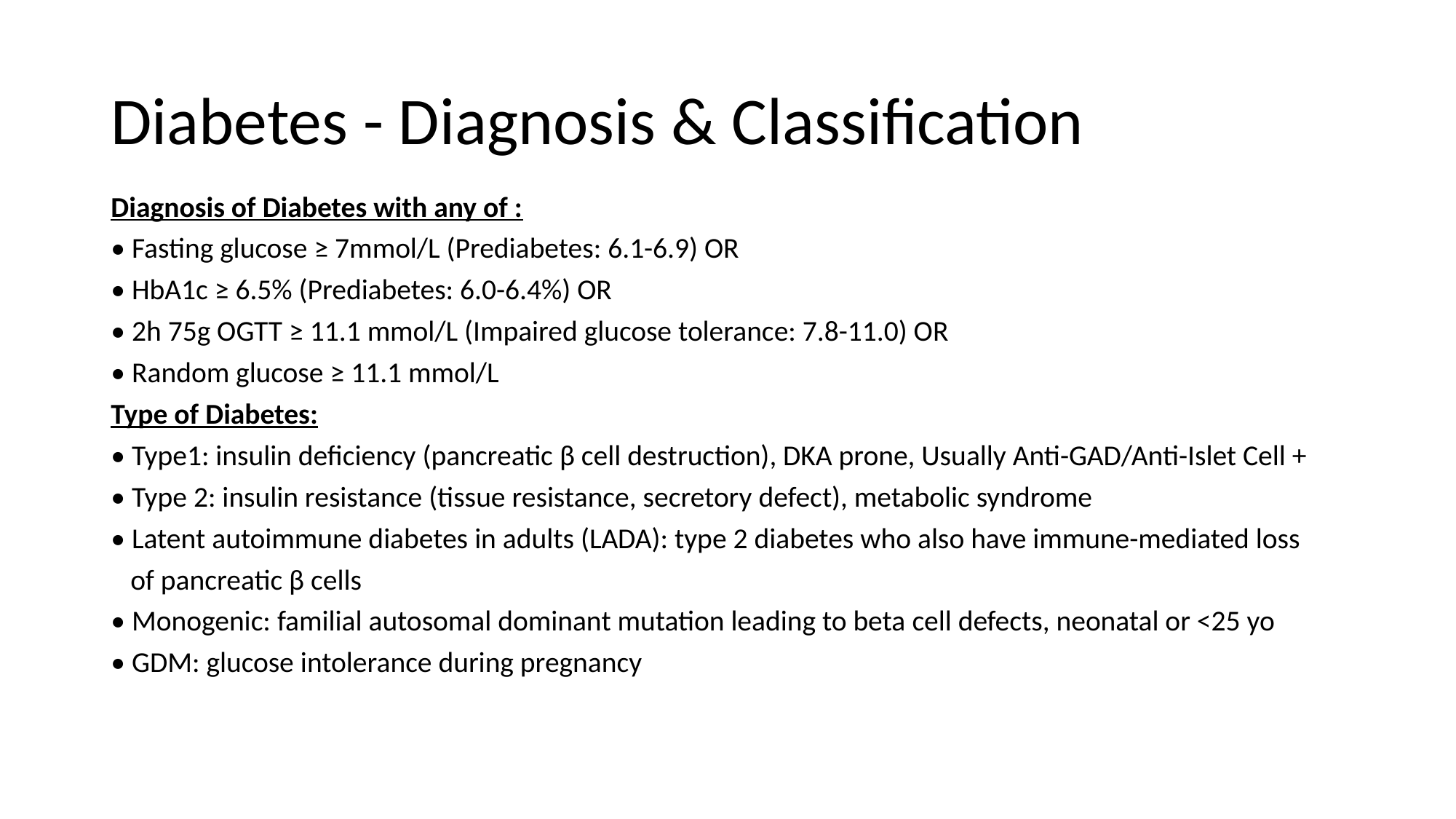

# Diabetes - Diagnosis & Classification
Diagnosis of Diabetes with any of :
• Fasting glucose ≥ 7mmol/L (Prediabetes: 6.1-6.9) OR
• HbA1c ≥ 6.5% (Prediabetes: 6.0-6.4%) OR
• 2h 75g OGTT ≥ 11.1 mmol/L (Impaired glucose tolerance: 7.8-11.0) OR
• Random glucose ≥ 11.1 mmol/L
Type of Diabetes:
• Type1: insulin deficiency (pancreatic β cell destruction), DKA prone, Usually Anti-GAD/Anti-Islet Cell +
• Type 2: insulin resistance (tissue resistance, secretory defect), metabolic syndrome
• Latent autoimmune diabetes in adults (LADA): type 2 diabetes who also have immune-mediated loss
   of pancreatic β cells
• Monogenic: familial autosomal dominant mutation leading to beta cell defects, neonatal or <25 yo
• GDM: glucose intolerance during pregnancy